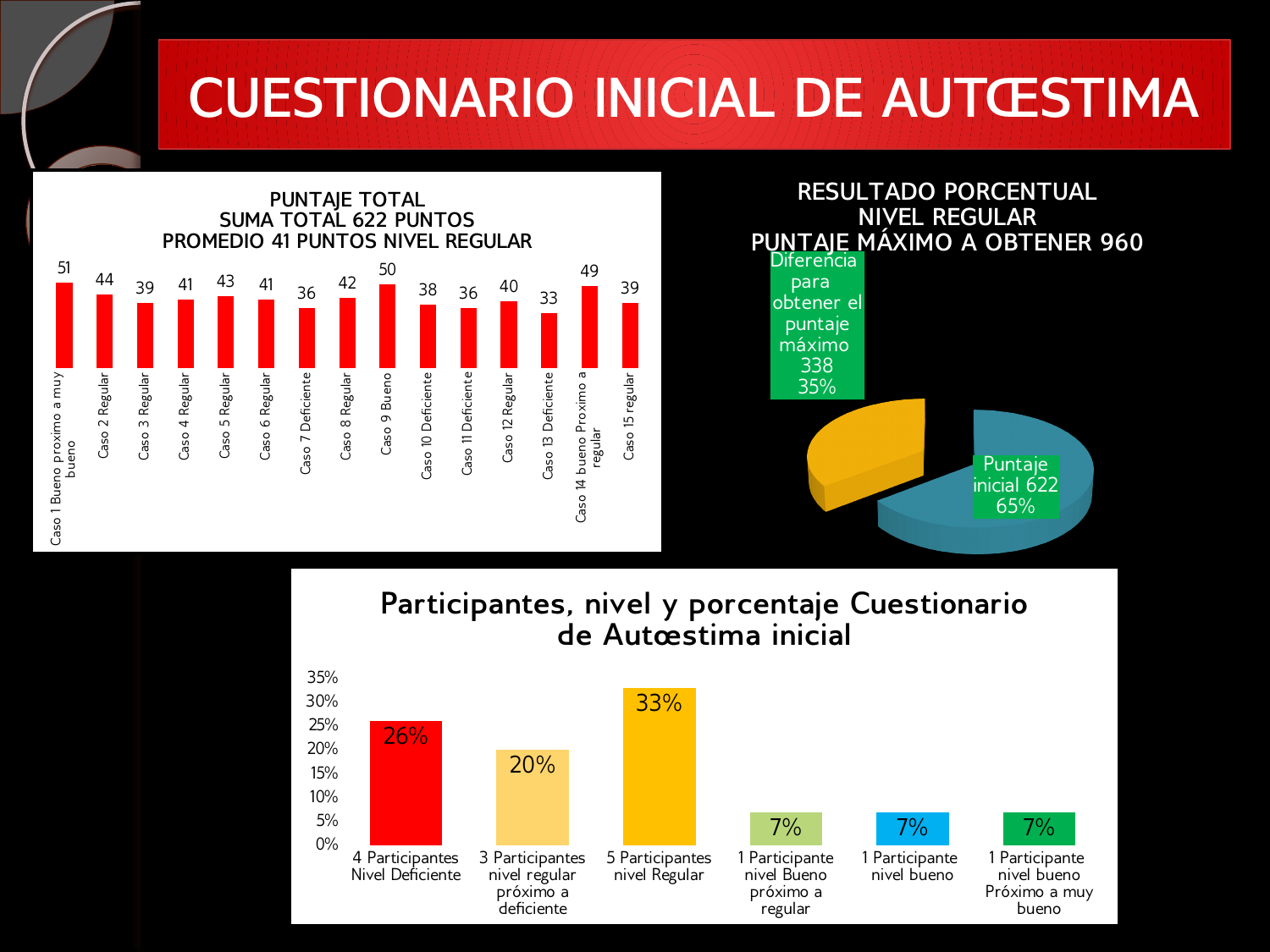

CUESTIONARIO INICIAL DE AUTOESTIMA

[unsupported chart]

### Chart: PUNTAJE TOTAL
SUMA TOTAL 622 PUNTOS
PROMEDIO 41 PUNTOS NIVEL REGULAR

| Category | PUNTAJE INICIAL 622 puntos  |
|---|---|
| Caso 1 Bueno proximo a muy bueno | 51.0 |
| Caso 2 Regular | 44.0 |
| Caso 3 Regular | 39.0 |
| Caso 4 Regular | 41.0 |
| Caso 5 Regular | 43.0 |
| Caso 6 Regular | 41.0 |
| Caso 7 Deficiente | 36.0 |
| Caso 8 Regular | 42.0 |
| Caso 9 Bueno | 50.0 |
| Caso 10 Deficiente | 38.0 |
| Caso 11 Deficiente | 36.0 |
| Caso 12 Regular | 40.0 |
| Caso 13 Deficiente | 33.0 |
| Caso 14 bueno Proximo a regular | 49.0 |
| Caso 15 regular | 39.0 |

### Chart: Participantes, nivel y porcentaje Cuestionario de Autoestima inicial

| Category |  |
|---|---|
| 4 Participantes Nivel Deficiente | 0.26 |
| 3 Participantes nivel regular próximo a deficiente | 0.2 |
| 5 Participantes nivel Regular | 0.33000000000000057 |
| 1 Participante nivel Bueno próximo a regular | 0.07000000000000002 |
| 1 Participante  nivel bueno | 0.07000000000000002 |
| 1 Participante  nivel bueno Próximo a muy bueno | 0.07000000000000002 |